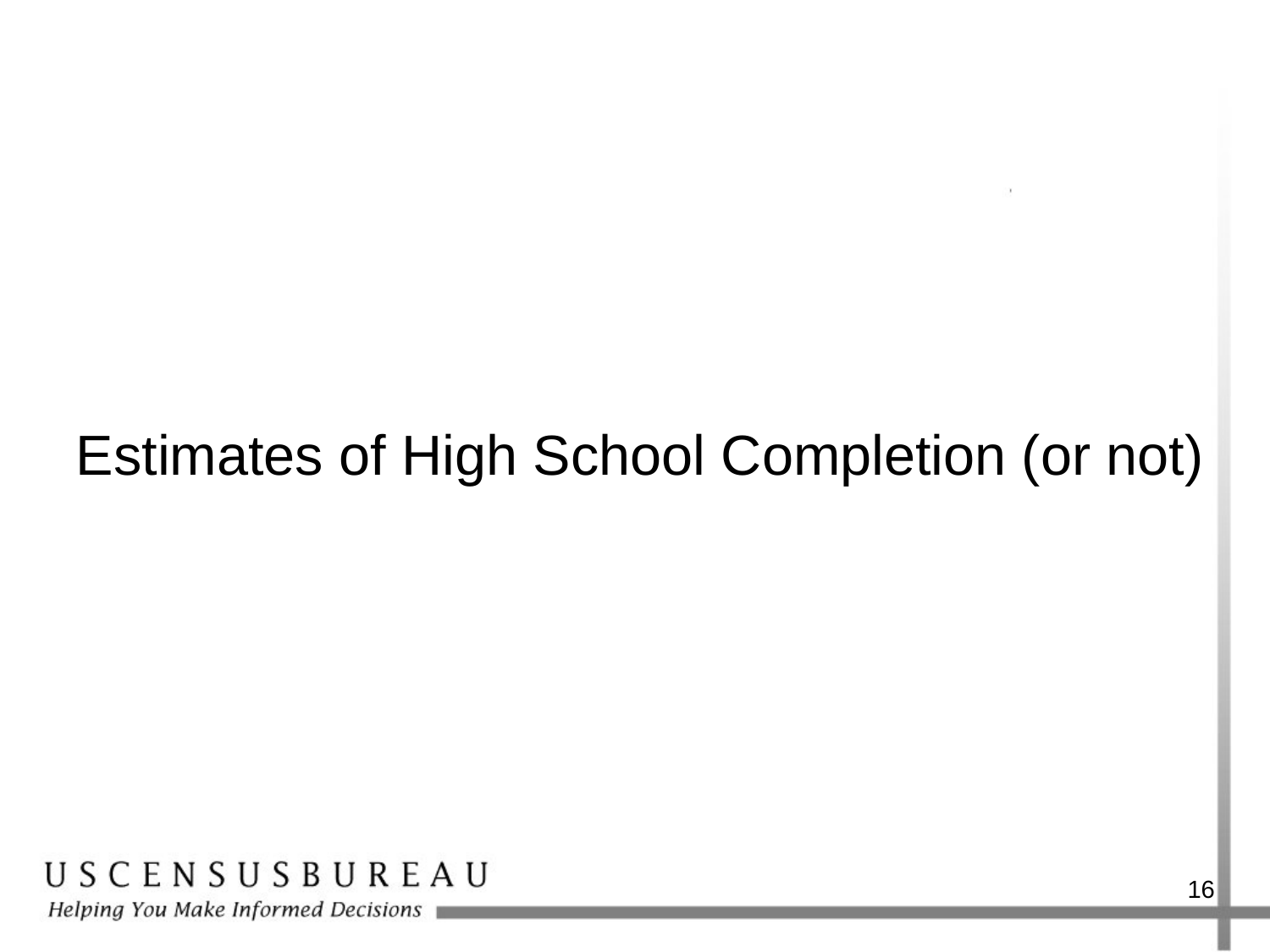

Estimates of High School Completion (or not)
16